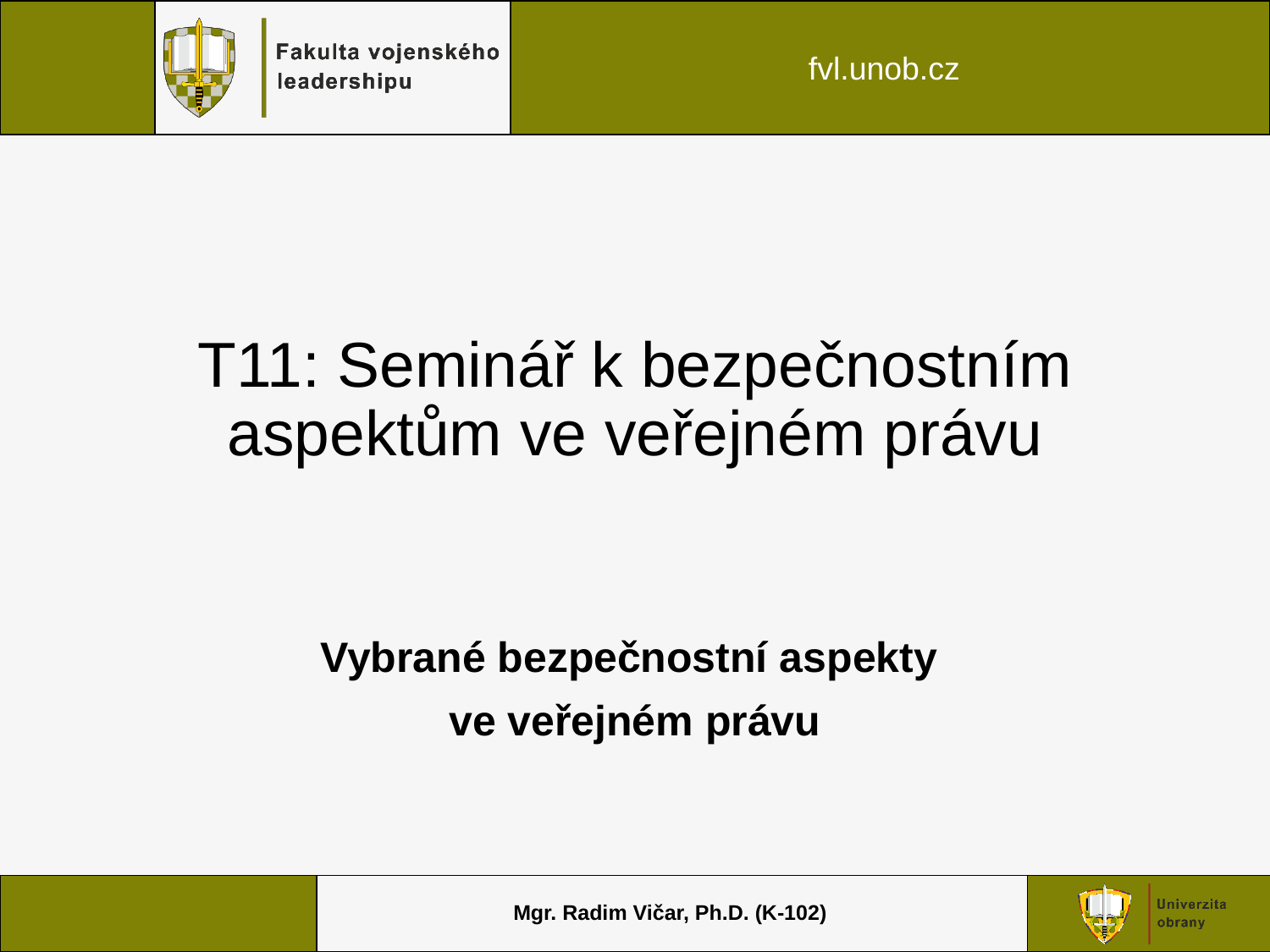

# T11: Seminář k bezpečnostním aspektům ve veřejném právu
Vybrané bezpečnostní aspekty
ve veřejném právu
Mgr. Radim Vičar, Ph.D. (K-102)